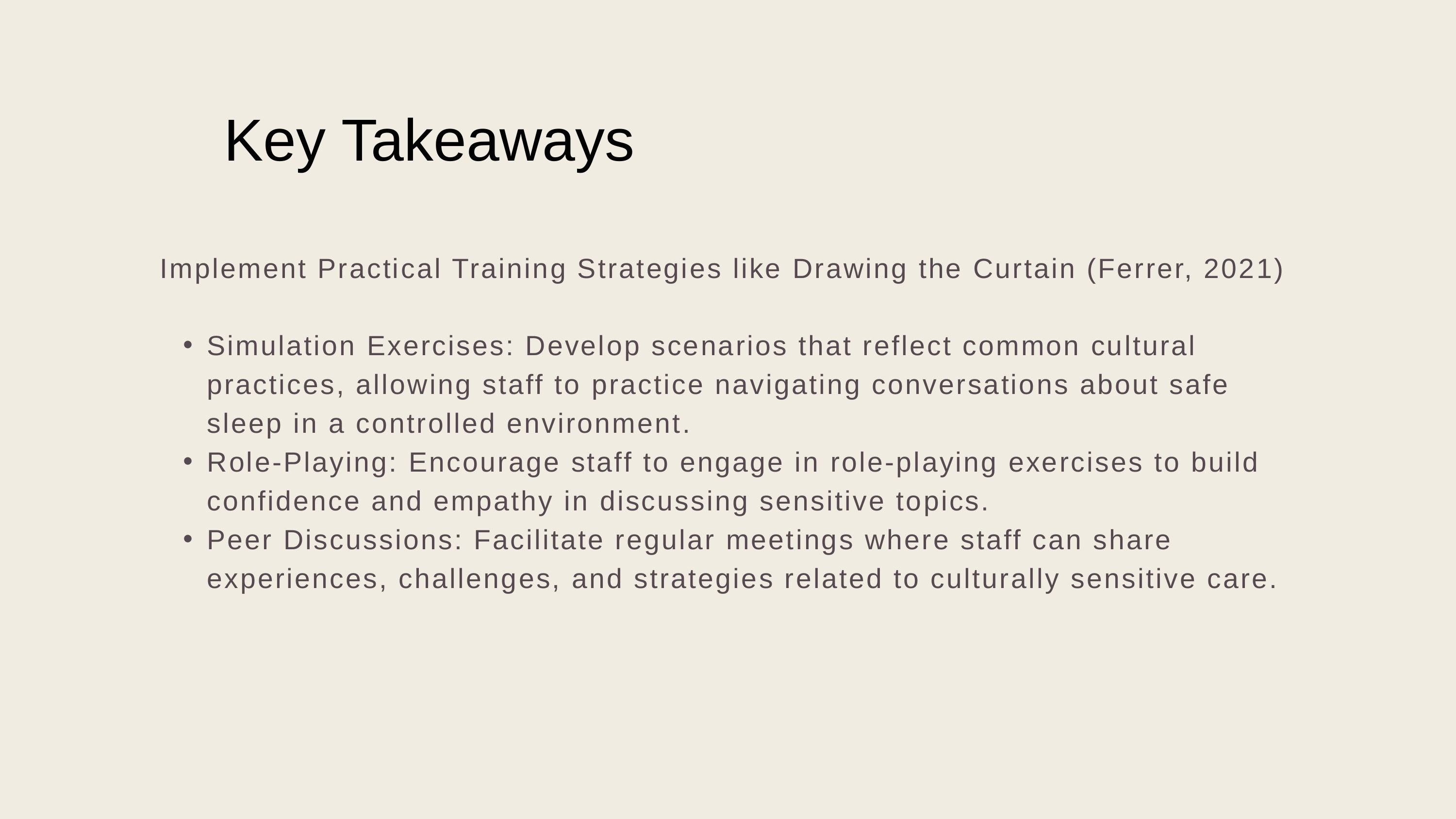

Key Takeaways
Implement Practical Training Strategies like Drawing the Curtain (Ferrer, 2021)

Simulation Exercises: Develop scenarios that reflect common cultural practices, allowing staff to practice navigating conversations about safe sleep in a controlled environment.
Role-Playing: Encourage staff to engage in role-playing exercises to build confidence and empathy in discussing sensitive topics.
Peer Discussions: Facilitate regular meetings where staff can share experiences, challenges, and strategies related to culturally sensitive care.